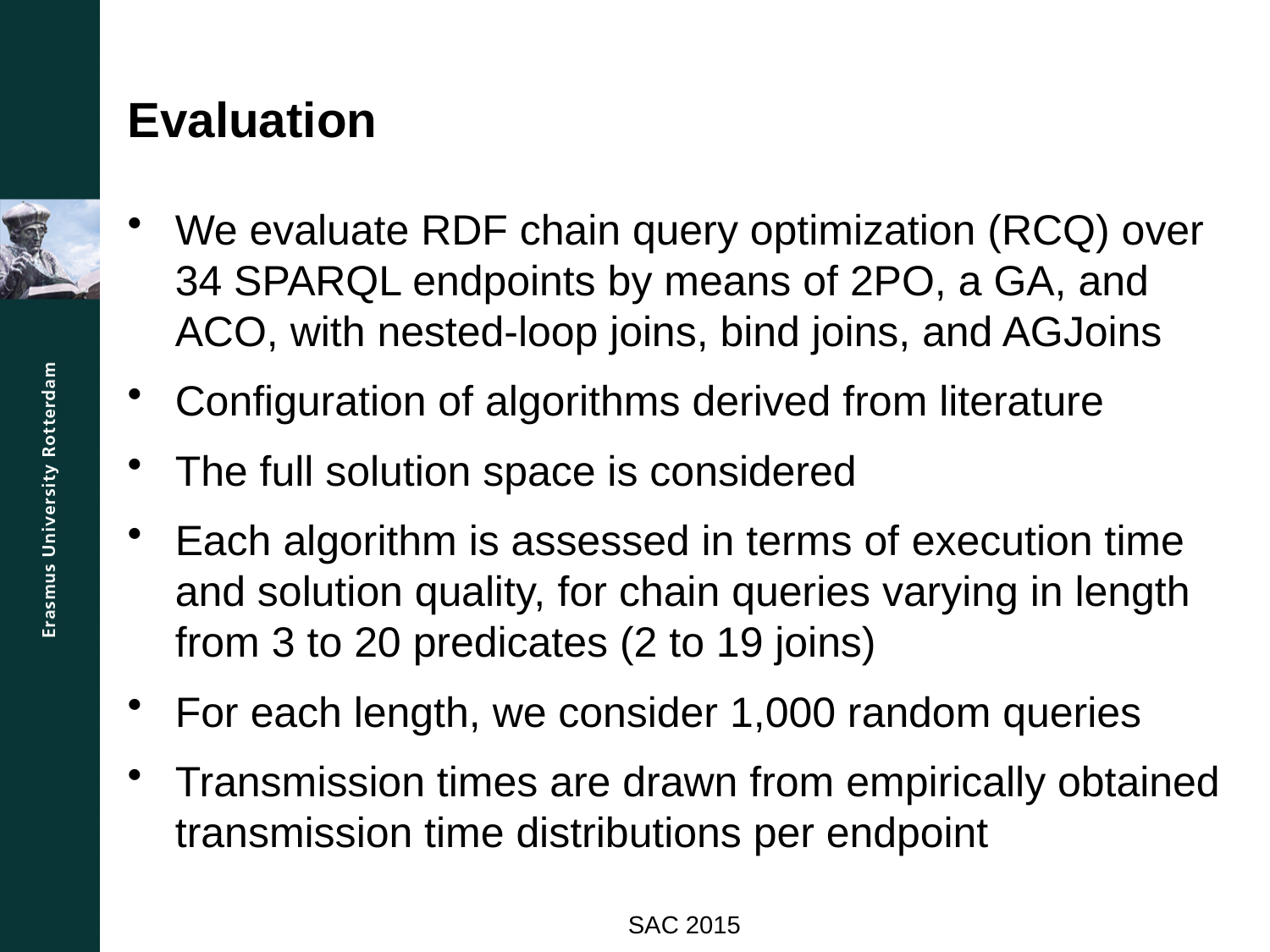

# Evaluation
We evaluate RDF chain query optimization (RCQ) over 34 SPARQL endpoints by means of 2PO, a GA, and ACO, with nested-loop joins, bind joins, and AGJoins
Configuration of algorithms derived from literature
The full solution space is considered
Each algorithm is assessed in terms of execution time and solution quality, for chain queries varying in length from 3 to 20 predicates (2 to 19 joins)
For each length, we consider 1,000 random queries
Transmission times are drawn from empirically obtained transmission time distributions per endpoint
SAC 2015